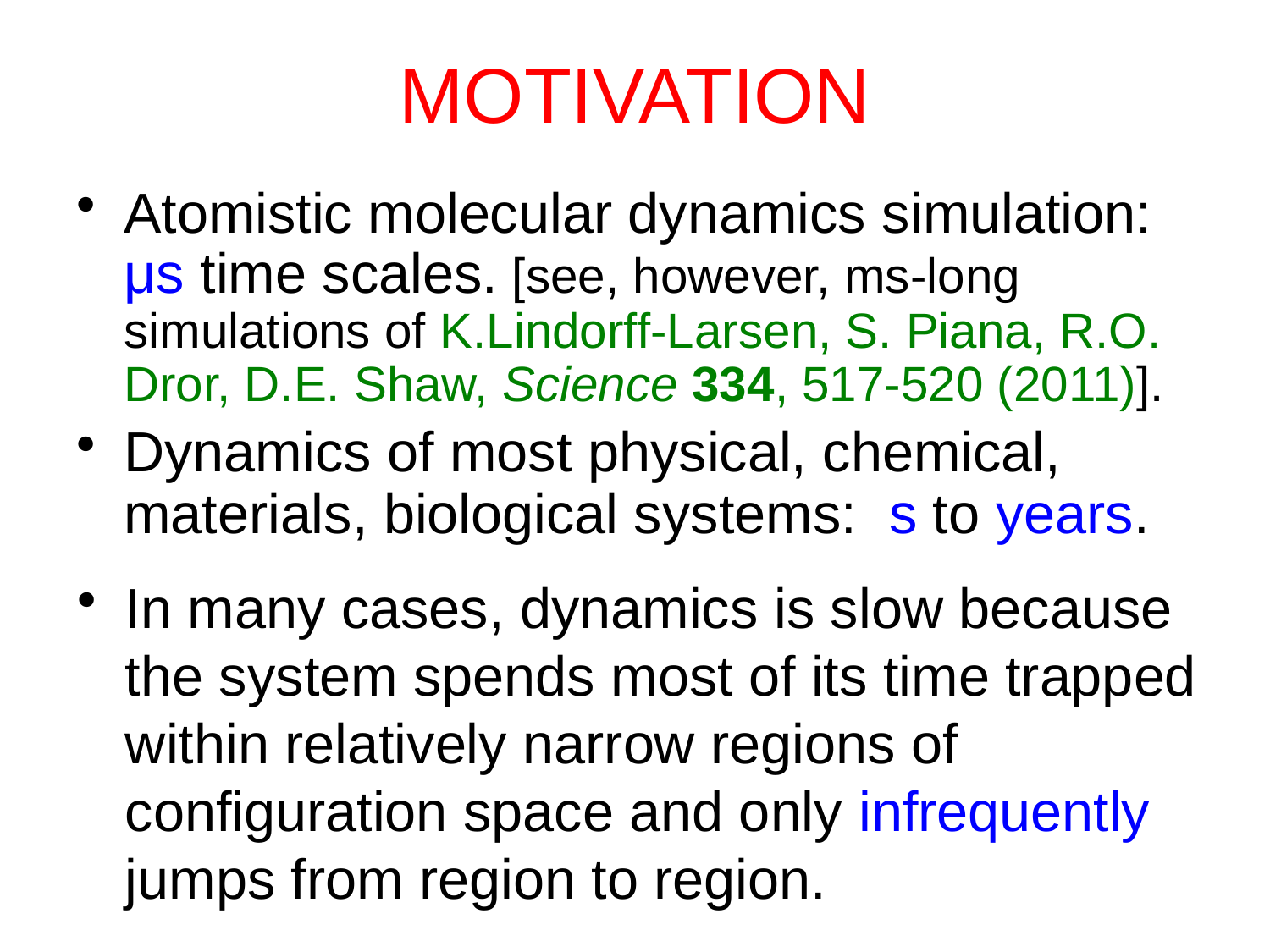

# MOTIVATION
Atomistic molecular dynamics simulation:   μs time scales. [see, however, ms-long simulations of K.Lindorff-Larsen, S. Piana, R.O. Dror, D.E. Shaw, Science 334, 517-520 (2011)].
Dynamics of most physical, chemical, materials, biological systems:  s to years.

In many cases, dynamics is slow because the system spends most of its time trapped within relatively narrow regions of configuration space and only infrequently jumps from region to region.